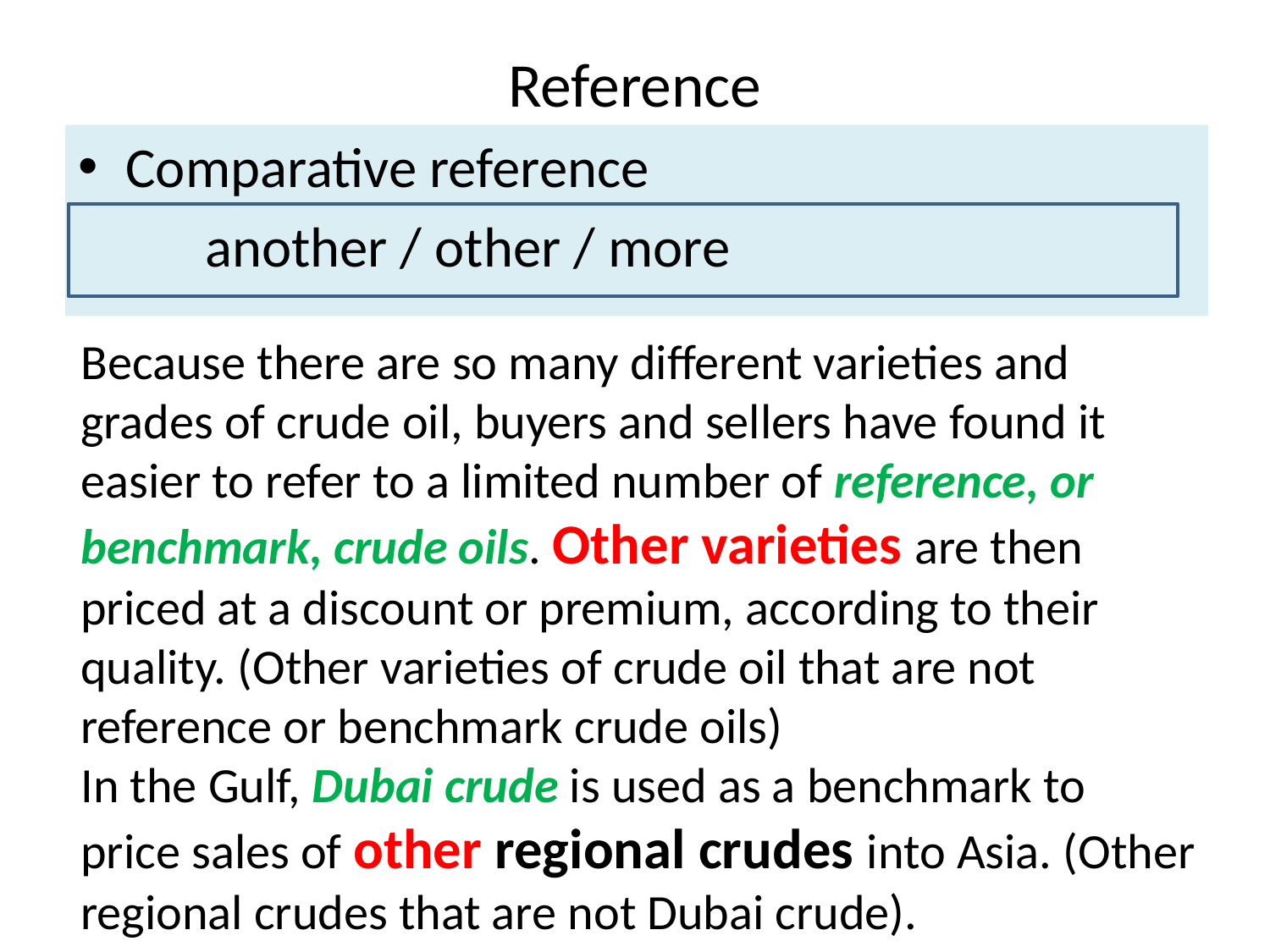

# Reference
Comparative reference
	another / other / more

Because there are so many different varieties and grades of crude oil, buyers and sellers have found it easier to refer to a limited number of reference, or benchmark, crude oils. Other varieties are then priced at a discount or premium, according to their quality. (Other varieties of crude oil that are not reference or benchmark crude oils)
In the Gulf, Dubai crude is used as a benchmark to price sales of other regional crudes into Asia. (Other regional crudes that are not Dubai crude).